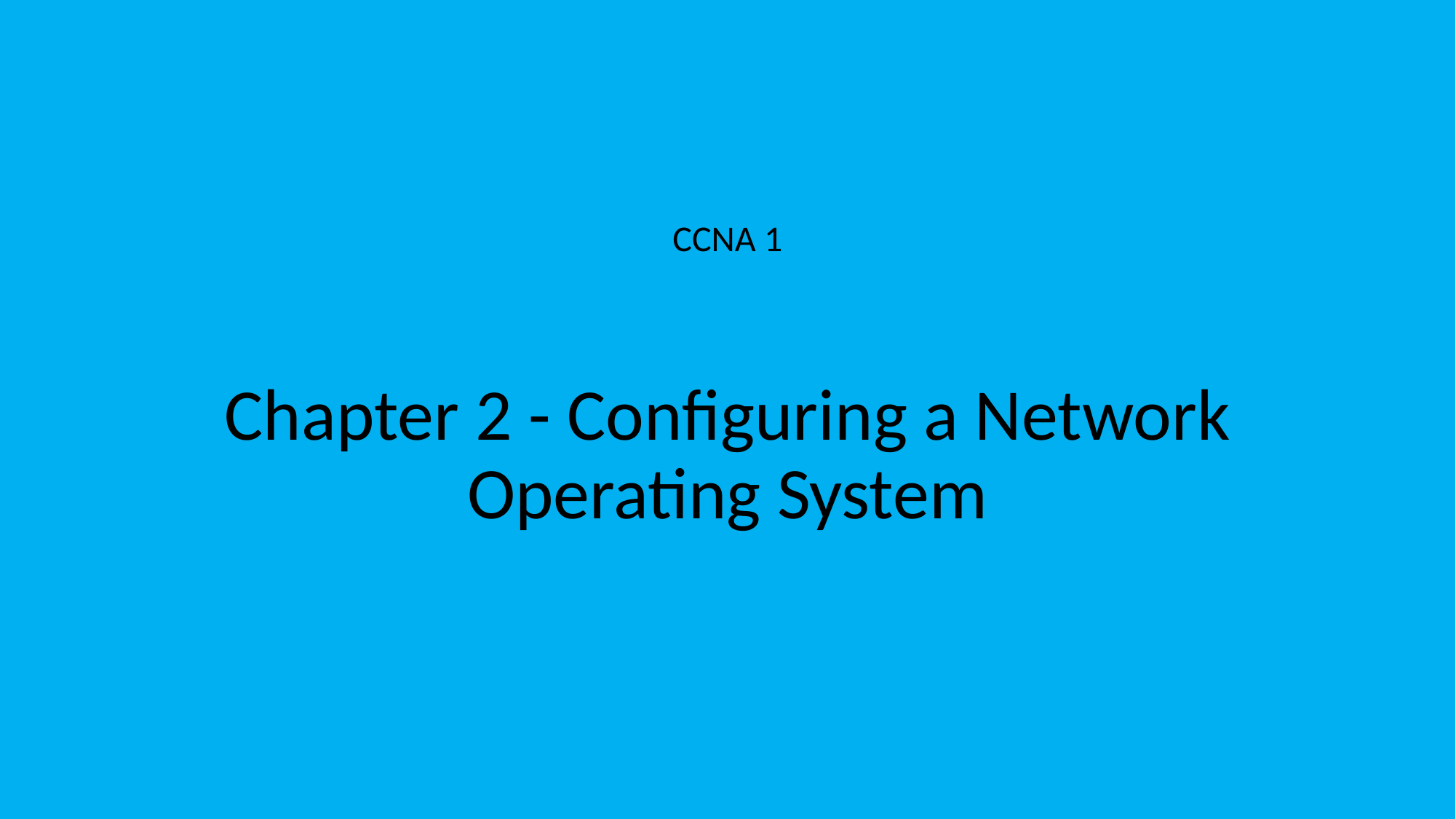

# CCNA 1
Chapter 2 - Configuring a Network Operating System